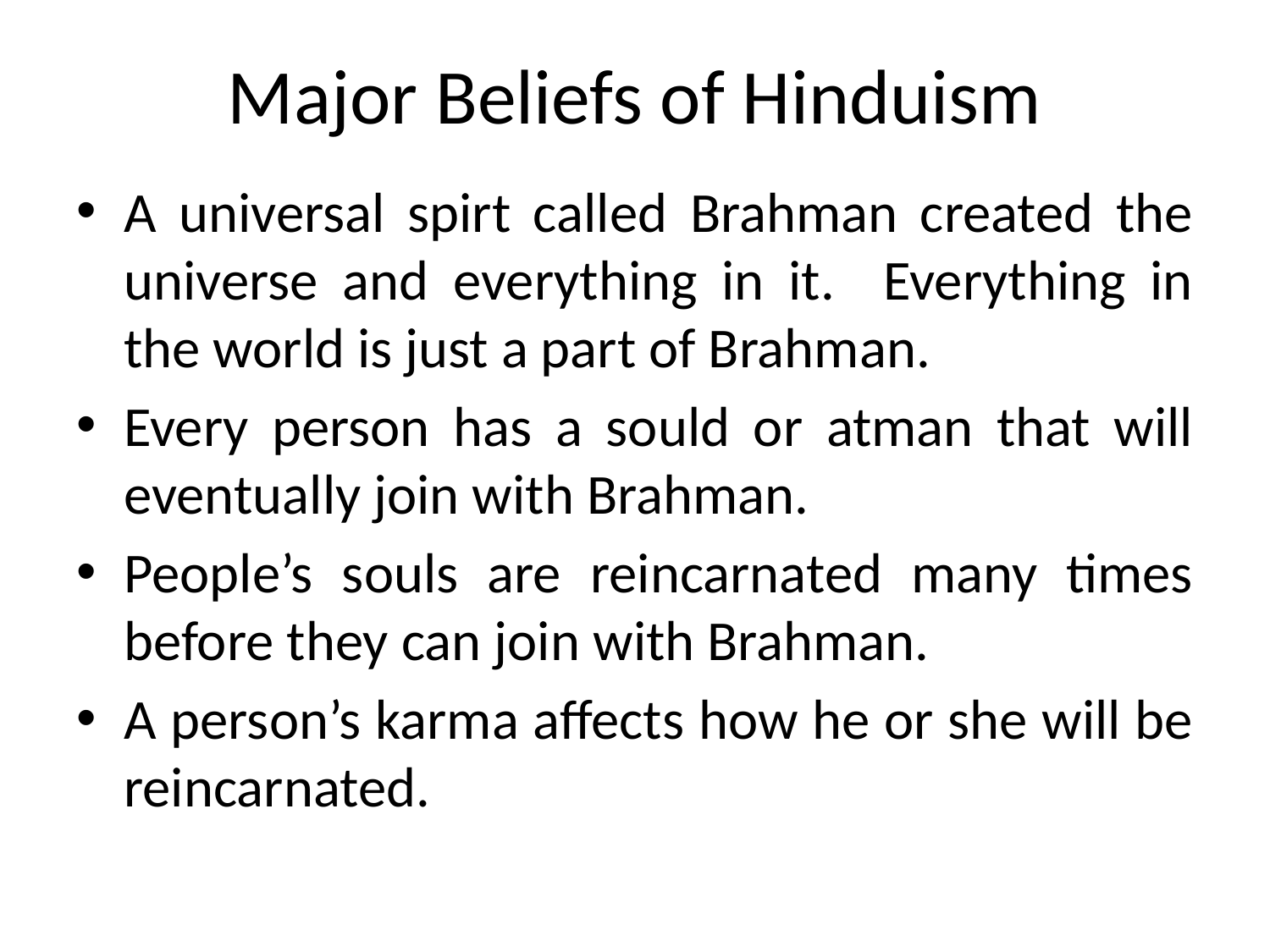

# Major Beliefs of Hinduism
A universal spirt called Brahman created the universe and everything in it.  Everything in the world is just a part of Brahman.
Every person has a sould or atman that will eventually join with Brahman.
People’s souls are reincarnated many times before they can join with Brahman.
A person’s karma affects how he or she will be reincarnated.